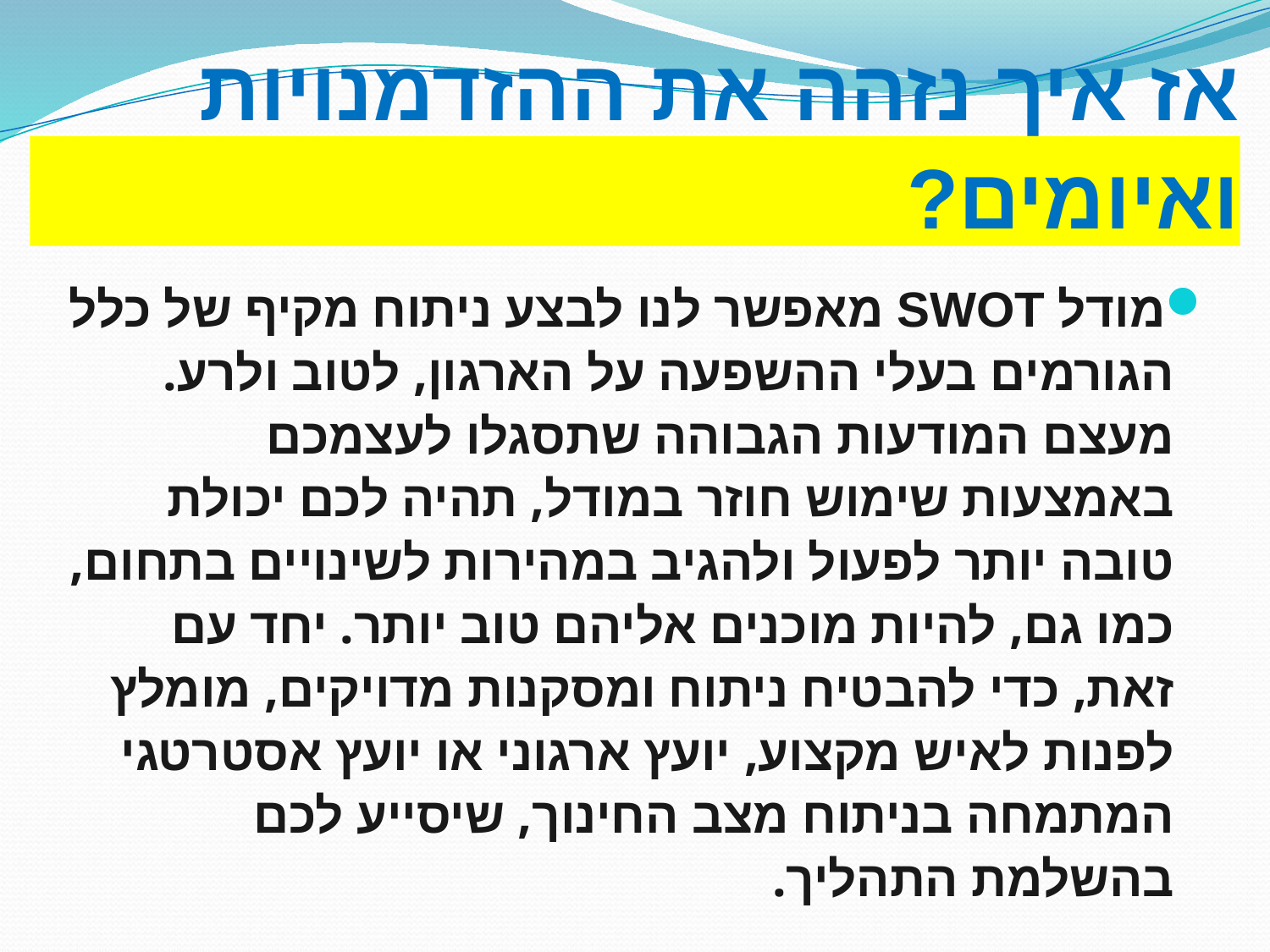

# אז איך נזהה את ההזדמנויות ואיומים?
מודל SWOT מאפשר לנו לבצע ניתוח מקיף של כלל הגורמים בעלי ההשפעה על הארגון, לטוב ולרע. מעצם המודעות הגבוהה שתסגלו לעצמכם באמצעות שימוש חוזר במודל, תהיה לכם יכולת טובה יותר לפעול ולהגיב במהירות לשינויים בתחום, כמו גם, להיות מוכנים אליהם טוב יותר. יחד עם זאת, כדי להבטיח ניתוח ומסקנות מדויקים, מומלץ לפנות לאיש מקצוע, יועץ ארגוני או יועץ אסטרטגי המתמחה בניתוח מצב החינוך, שיסייע לכם בהשלמת התהליך.